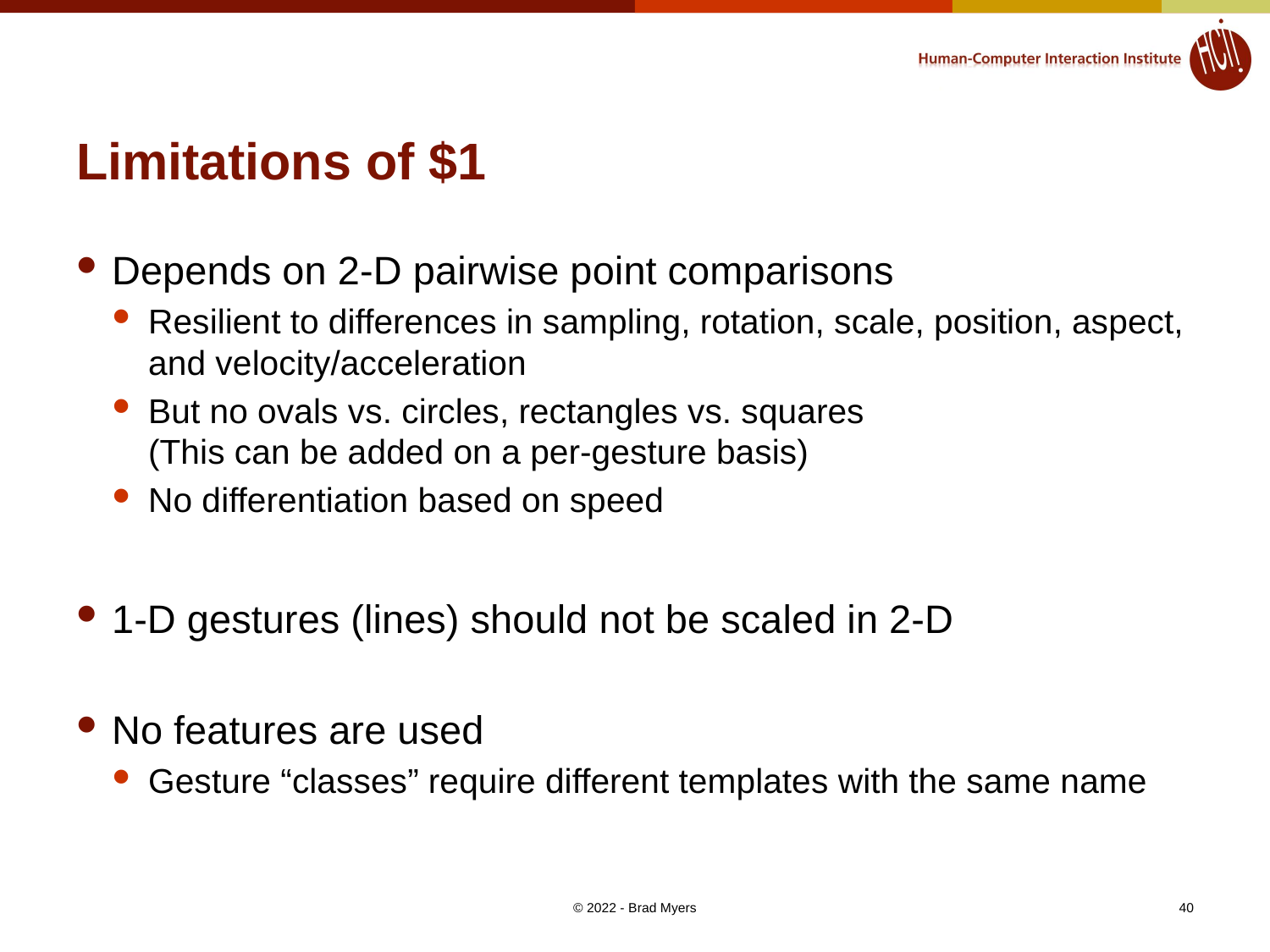

# Limitations of $1
Depends on 2-D pairwise point comparisons
Resilient to differences in sampling, rotation, scale, position, aspect, and velocity/acceleration
But no ovals vs. circles, rectangles vs. squares
(This can be added on a per-gesture basis)
No differentiation based on speed

1-D gestures (lines) should not be scaled in 2-D

No features are used
Gesture “classes” require different templates with the same name
40
© 2022 - Brad Myers